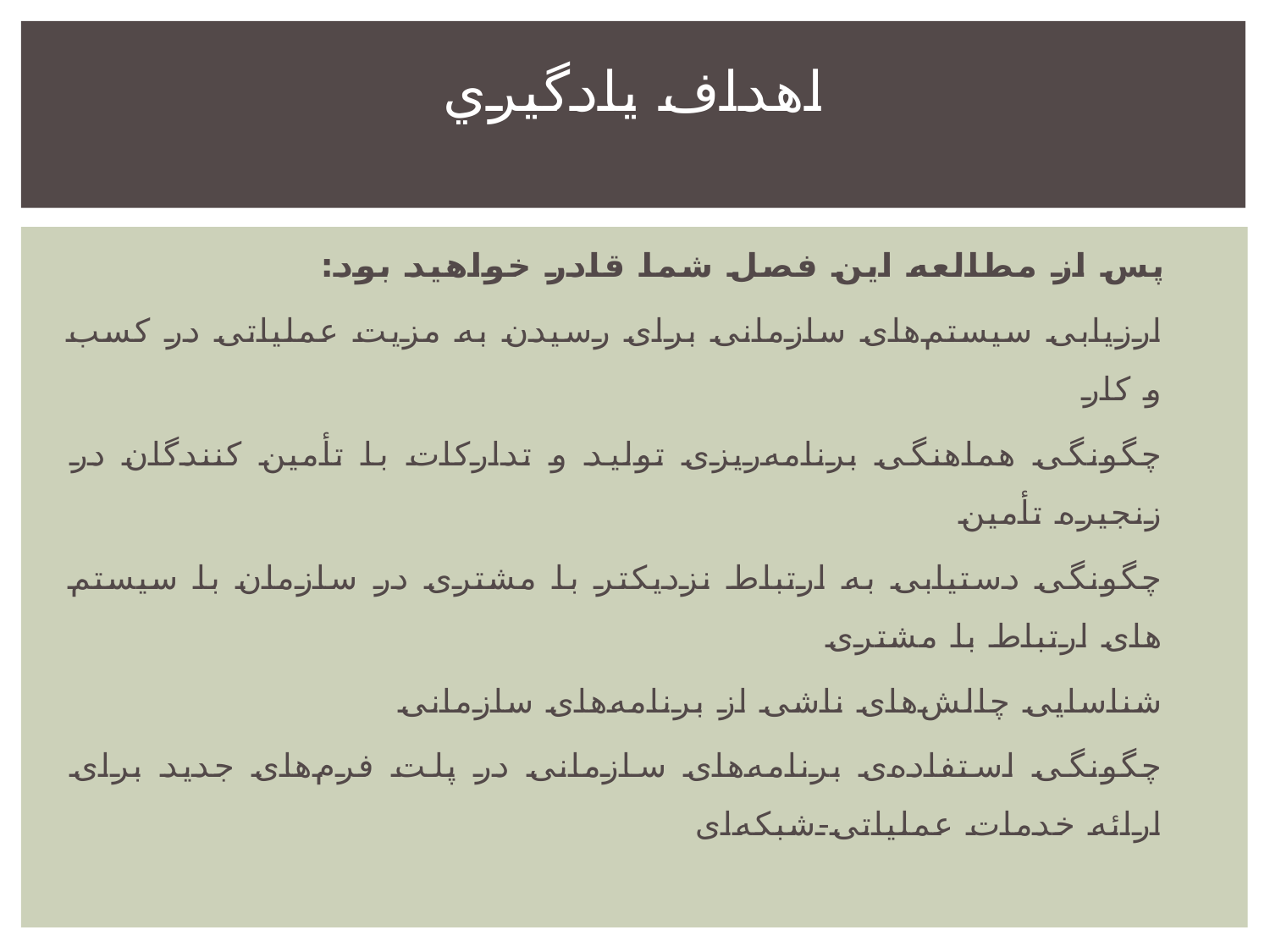

# اهداف يادگيري
پس از مطالعه اين فصل شما قادر خواهيد بود:
ارزیابی سیستم‌های سازمانی برای رسیدن به مزیت عملیاتی در کسب و کار
چگونگی هماهنگی برنامه‌ریزی تولید و تدارکات با تأمین کنندگان در زنجیره تأمین
چگونگی دستیابی به ارتباط نزدیکتر با مشتری در سازمان با سیستم های ارتباط با مشتری
شناسایی چالش‌های ناشی از برنامه‌های سازمانی
چگونگی استفاده‌ی برنامه‌های سازمانی در پلت فرم‌های جدید برای ارائه خدمات عملیاتی-شبکه‌ای